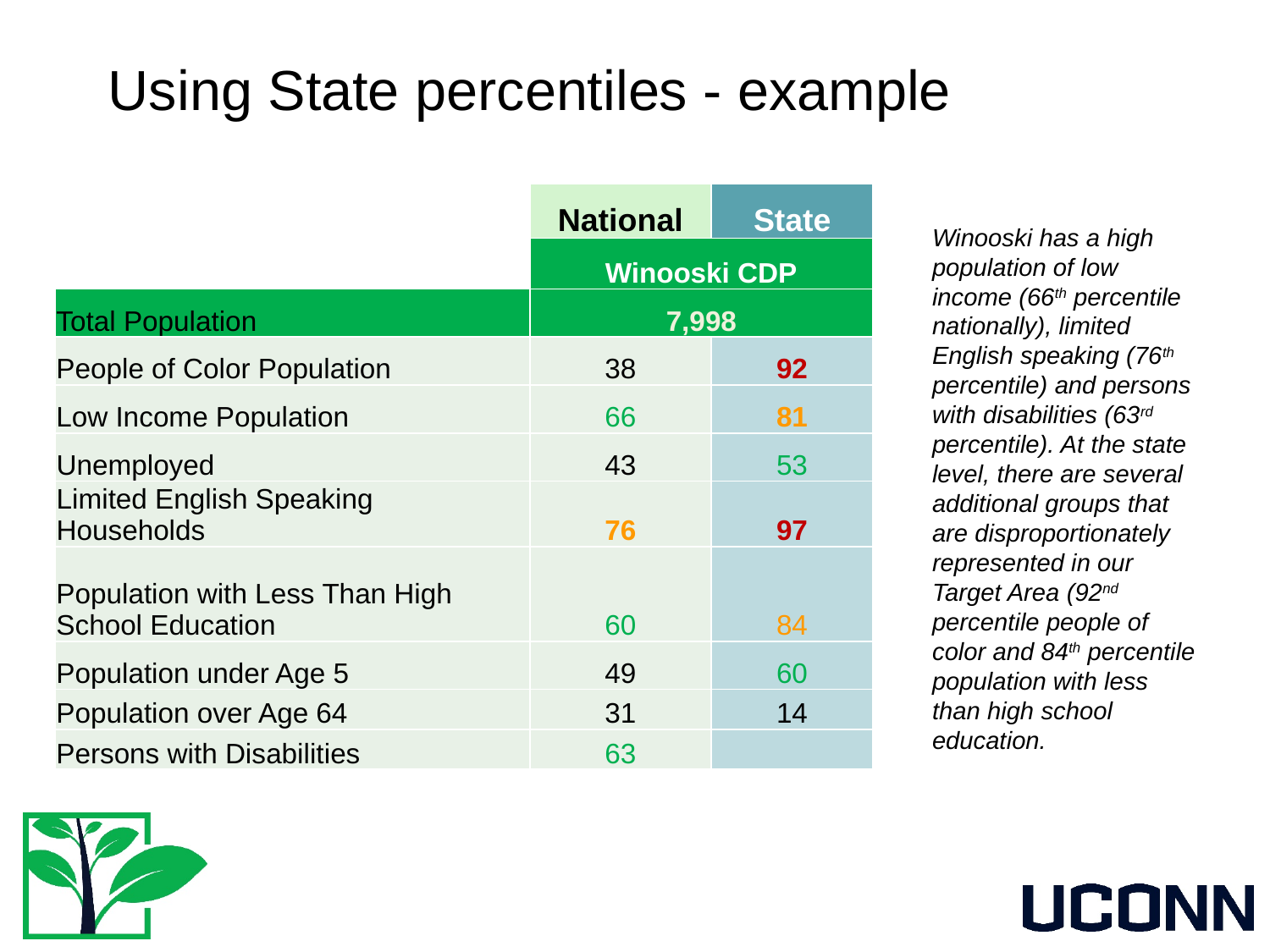

# Using State percentiles - example
|  | National | State |
| --- | --- | --- |
|  | Winooski CDP |  |
| Total Population | 7,998 |  |
| People of Color Population | 38 | 92 |
| Low Income Population | 66 | 81 |
| Unemployed | 43 | 53 |
| Limited English Speaking Households | 76 | 97 |
| Population with Less Than High School Education | 60 | 84 |
| Population under Age 5 | 49 | 60 |
| Population over Age 64 | 31 | 14 |
| Persons with Disabilities | 63 |  |
Winooski has a high population of low income (66th percentile nationally), limited English speaking (76th percentile) and persons with disabilities (63rd percentile). At the state level, there are several additional groups that are disproportionately represented in our Target Area (92nd percentile people of color and 84th percentile population with less than high school education.